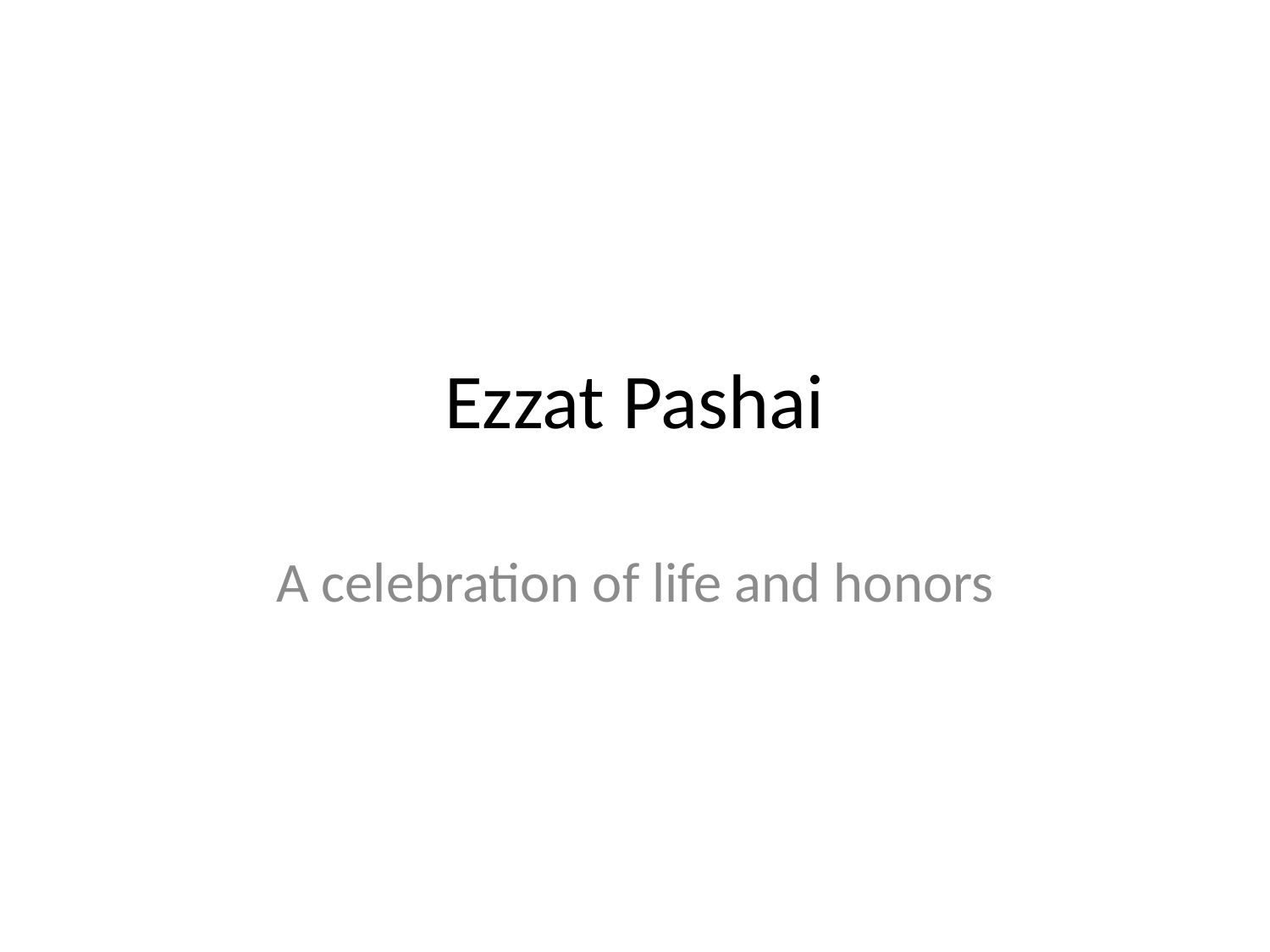

# Ezzat Pashai
A celebration of life and honors